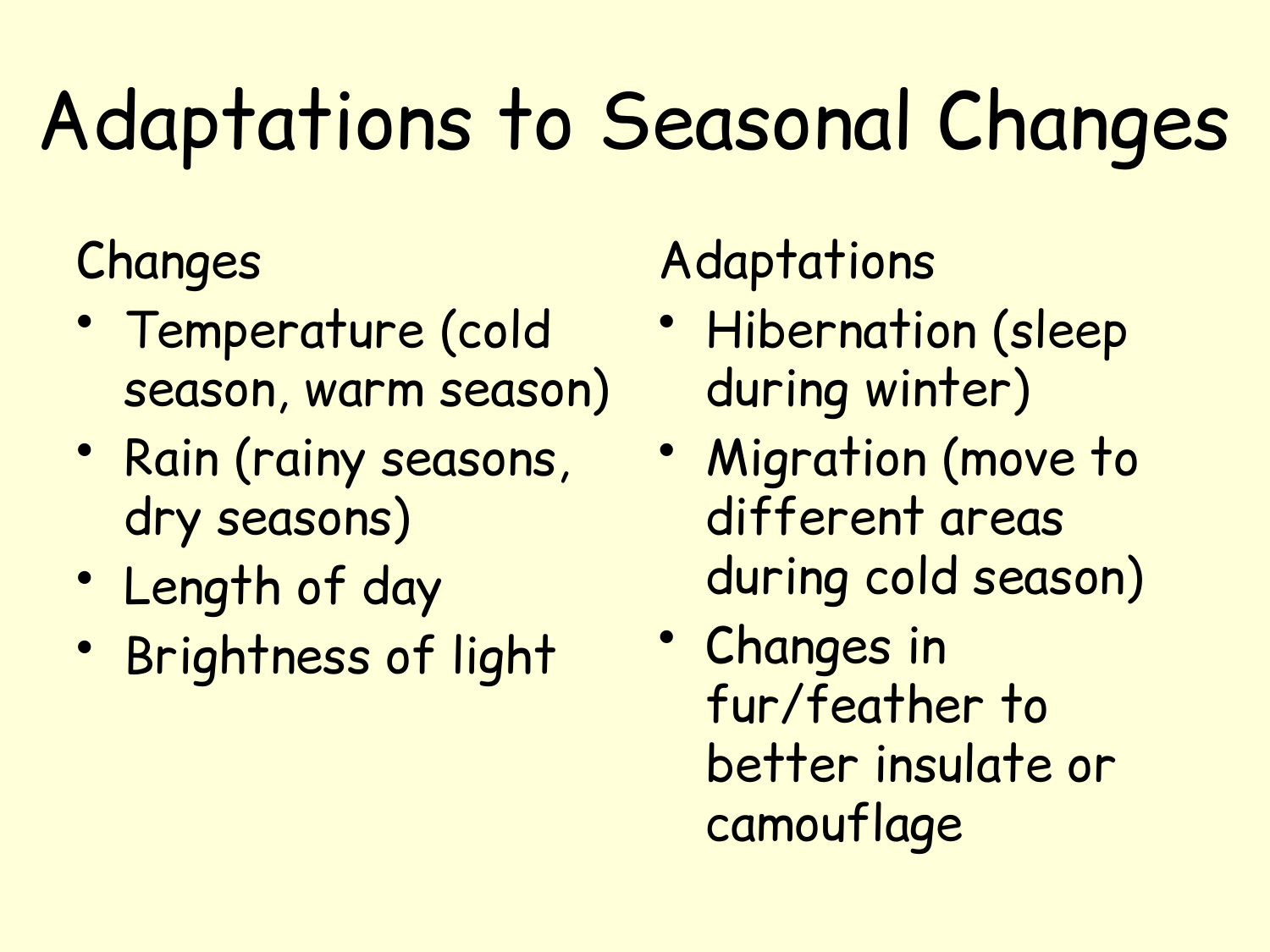

# Adaptations to Seasonal Changes
Changes
Temperature (cold season, warm season)
Rain (rainy seasons, dry seasons)
Length of day
Brightness of light
Adaptations
Hibernation (sleep during winter)
Migration (move to different areas during cold season)
Changes in fur/feather to better insulate or camouflage